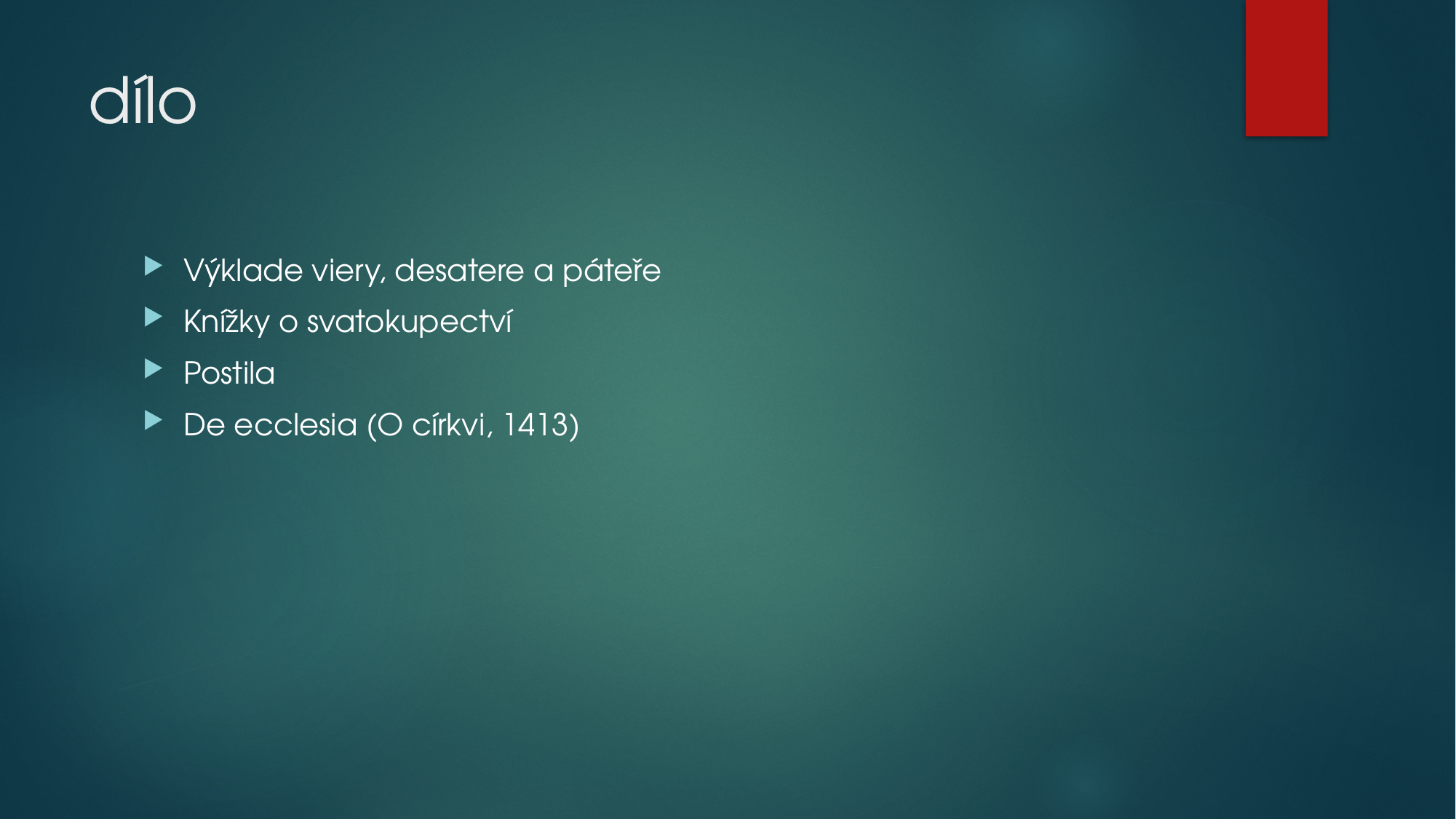

# dílo
Výklade viery, desatere a páteře
Knížky o svatokupectví
Postila
De ecclesia (O církvi, 1413)